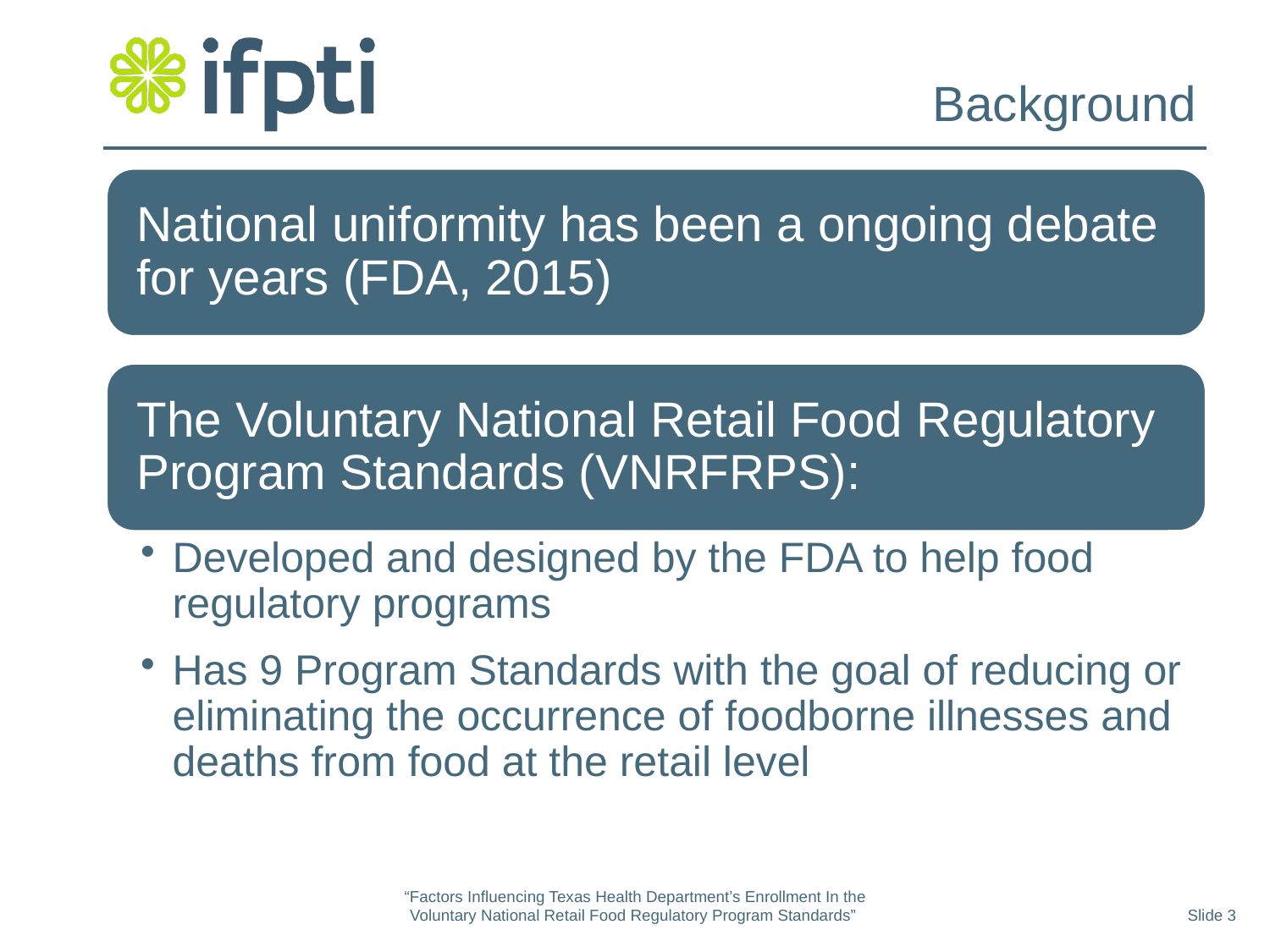

# Background
National uniformity has been a ongoing debate for years (FDA, 2015)
The Voluntary National Retail Food Regulatory Program Standards (VNRFRPS):
Developed and designed by the FDA to help food regulatory programs
Has 9 Program Standards with the goal of reducing or eliminating the occurrence of foodborne illnesses and deaths from food at the retail level